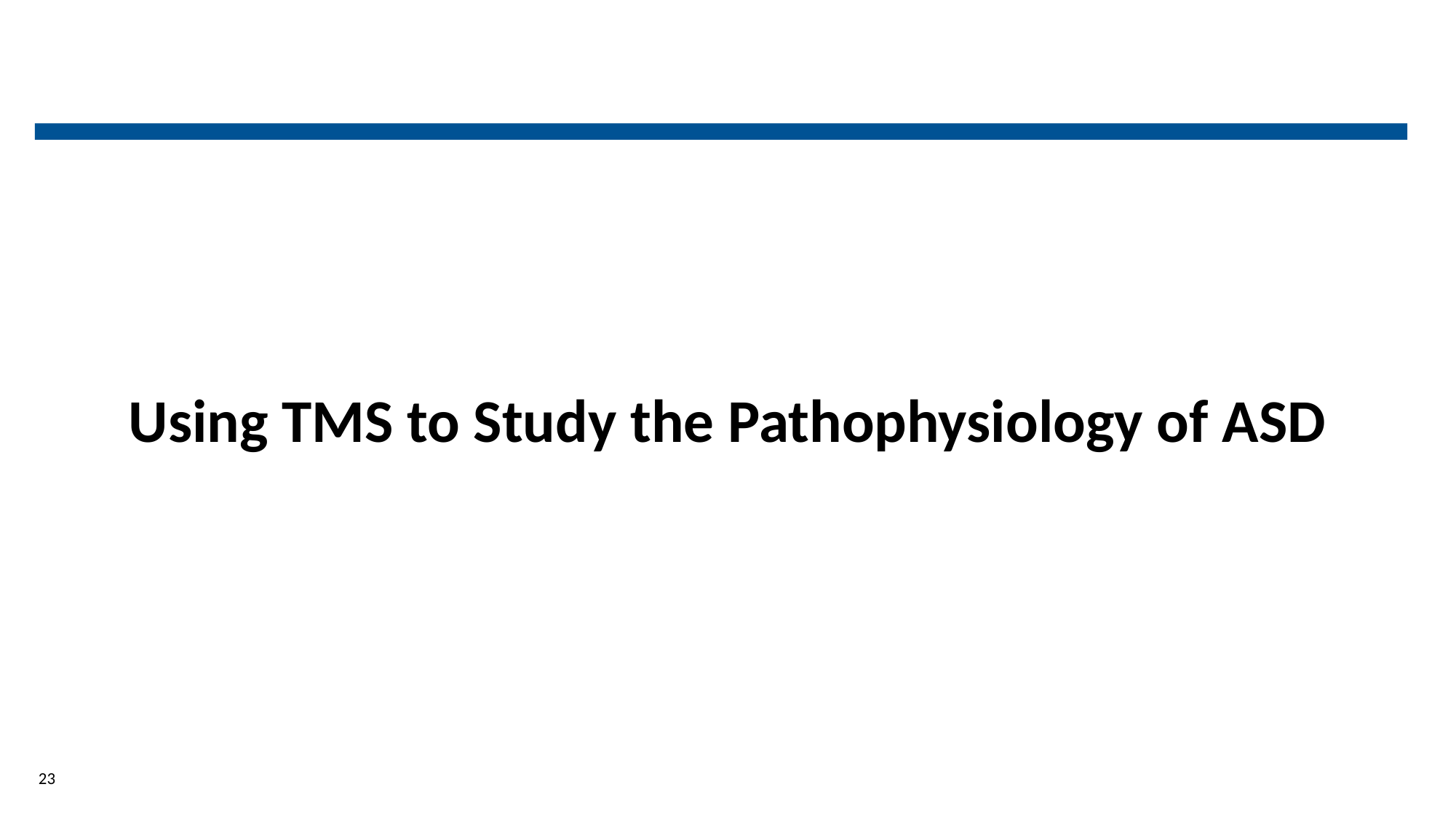

# Using TMS to Study the Pathophysiology of ASD
23